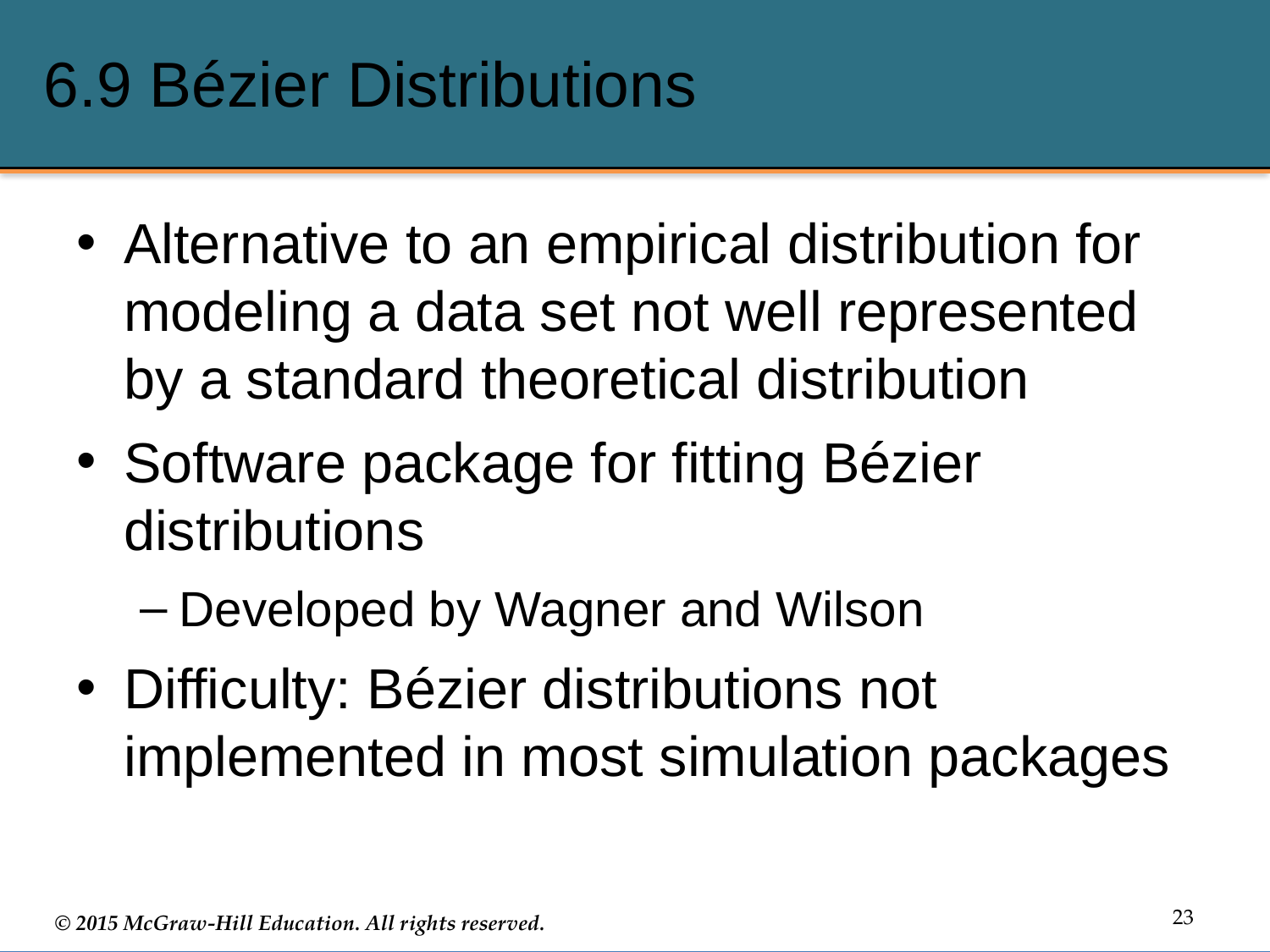

# 6.9 Bézier Distributions
Alternative to an empirical distribution for modeling a data set not well represented by a standard theoretical distribution
Software package for fitting Bézier distributions
Developed by Wagner and Wilson
Difficulty: Bézier distributions not implemented in most simulation packages
23